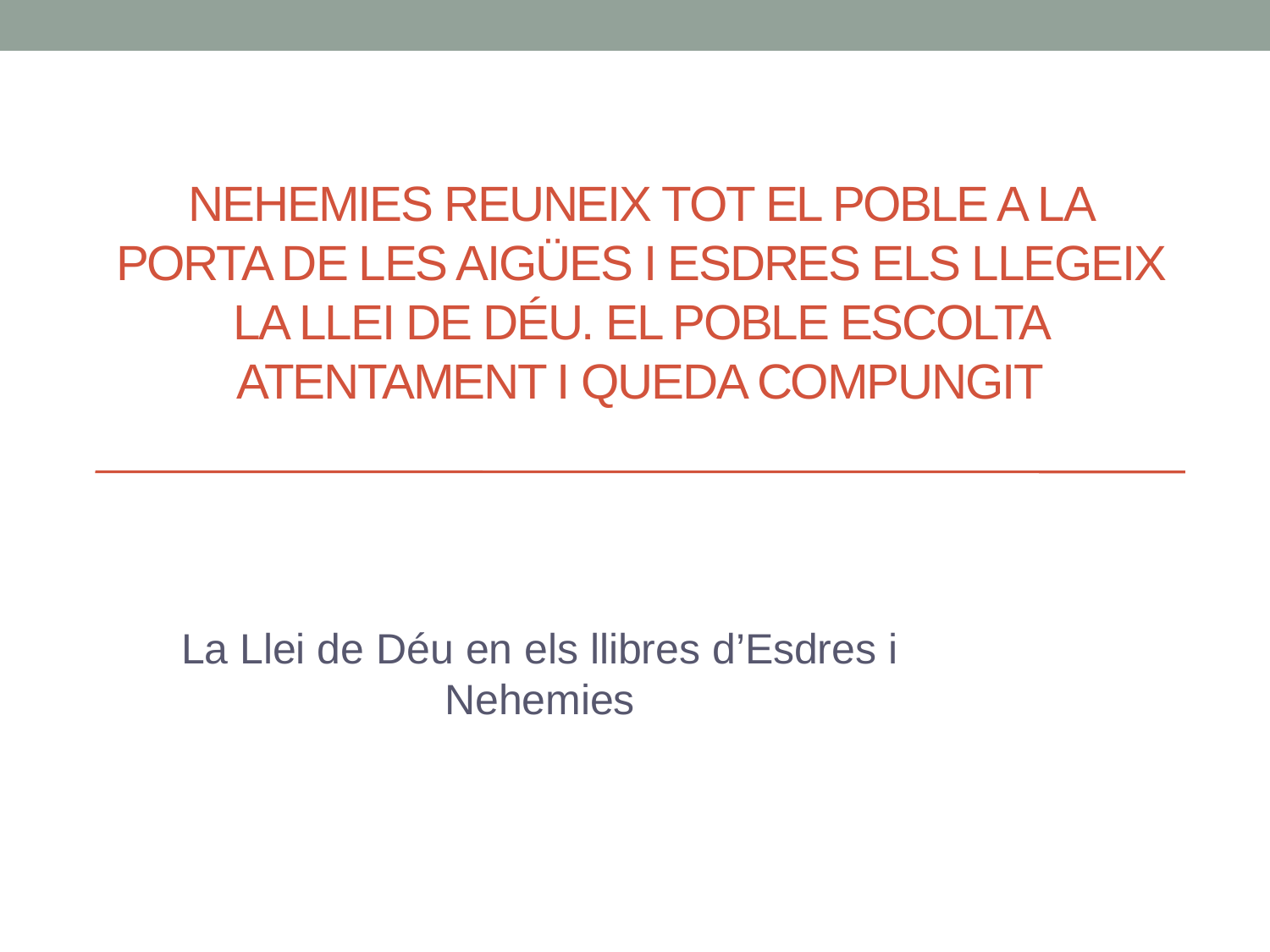

# NEHEMIES REUNEIX TOT EL POBLE A LA PORTA DE LES AIGÜES I ESDRES ELS LLEGEIX LA LLEI DE DÉU. EL POBLE ESCOLTA ATENTAMENT I QUEDA COMPUNGIT
La Llei de Déu en els llibres d’Esdres i Nehemies